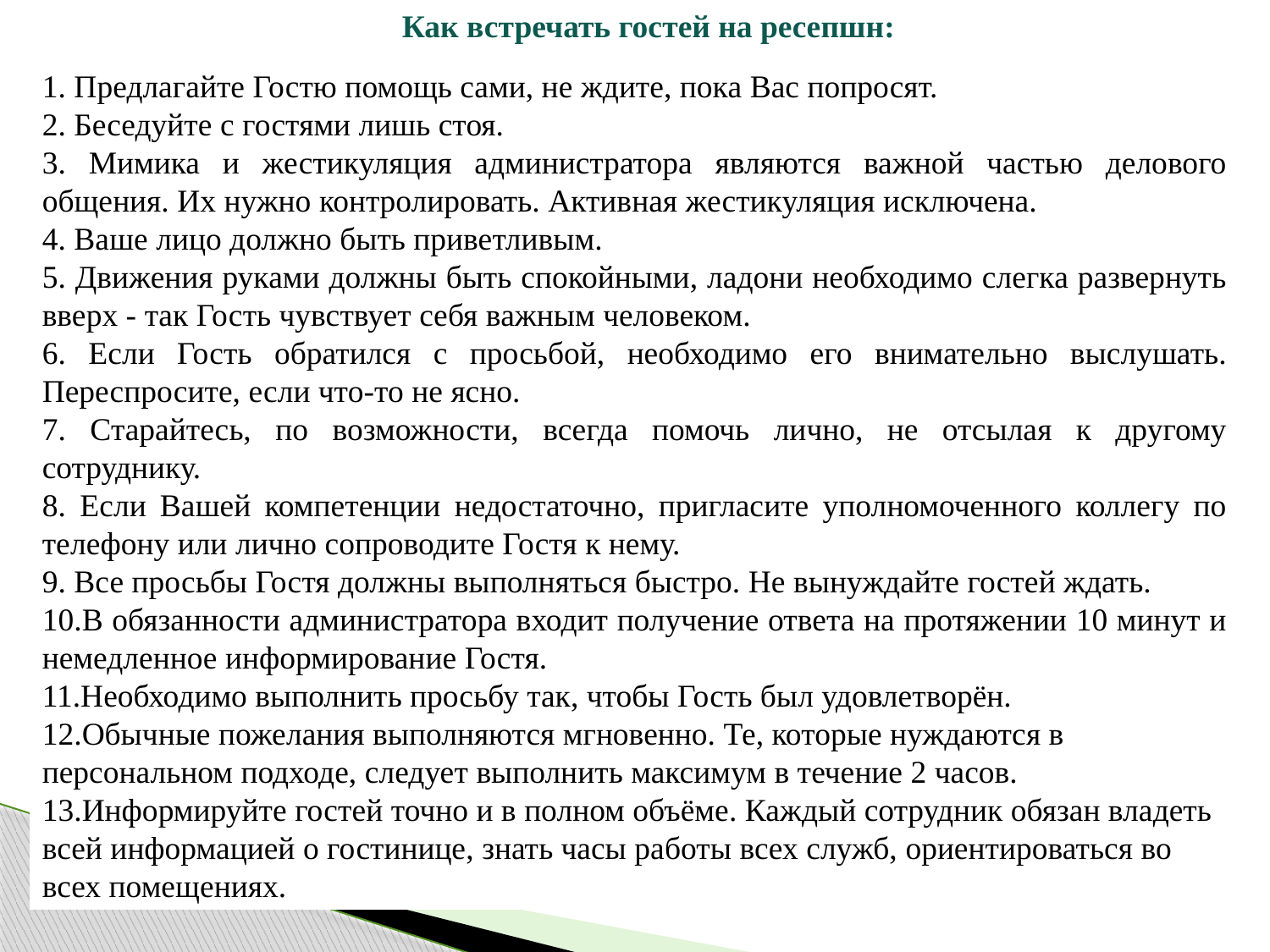

Как встречать гостей на ресепшн:
1. Предлагайте Гостю помощь сами, не ждите, пока Вас попросят.
2. Беседуйте с гостями лишь стоя.
3. Мимика и жестикуляция администратора являются важной частью делового общения. Их нужно контролировать. Активная жестикуляция исключена.
4. Ваше лицо должно быть приветливым.
5. Движения руками должны быть спокойными, ладони необходимо слегка развернуть вверх - так Гость чувствует себя важным человеком.
6. Если Гость обратился с просьбой, необходимо его внимательно выслушать. Переспросите, если что-то не ясно.
7. Старайтесь, по возможности, всегда помочь лично, не отсылая к другому сотруднику.
8. Если Вашей компетенции недостаточно, пригласите уполномоченного коллегу по телефону или лично сопроводите Гостя к нему.
9. Все просьбы Гостя должны выполняться быстро. Не вынуждайте гостей ждать.
10.В обязанности администратора входит получение ответа на протяжении 10 минут и немедленное информирование Гостя.
11.Необходимо выполнить просьбу так, чтобы Гость был удовлетворён.
12.Обычные пожелания выполняются мгновенно. Те, которые нуждаются в персональном подходе, следует выполнить максимум в течение 2 часов.
13.Информируйте гостей точно и в полном объёме. Каждый сотрудник обязан владеть всей информацией о гостинице, знать часы работы всех служб, ориентироваться во всех помещениях.